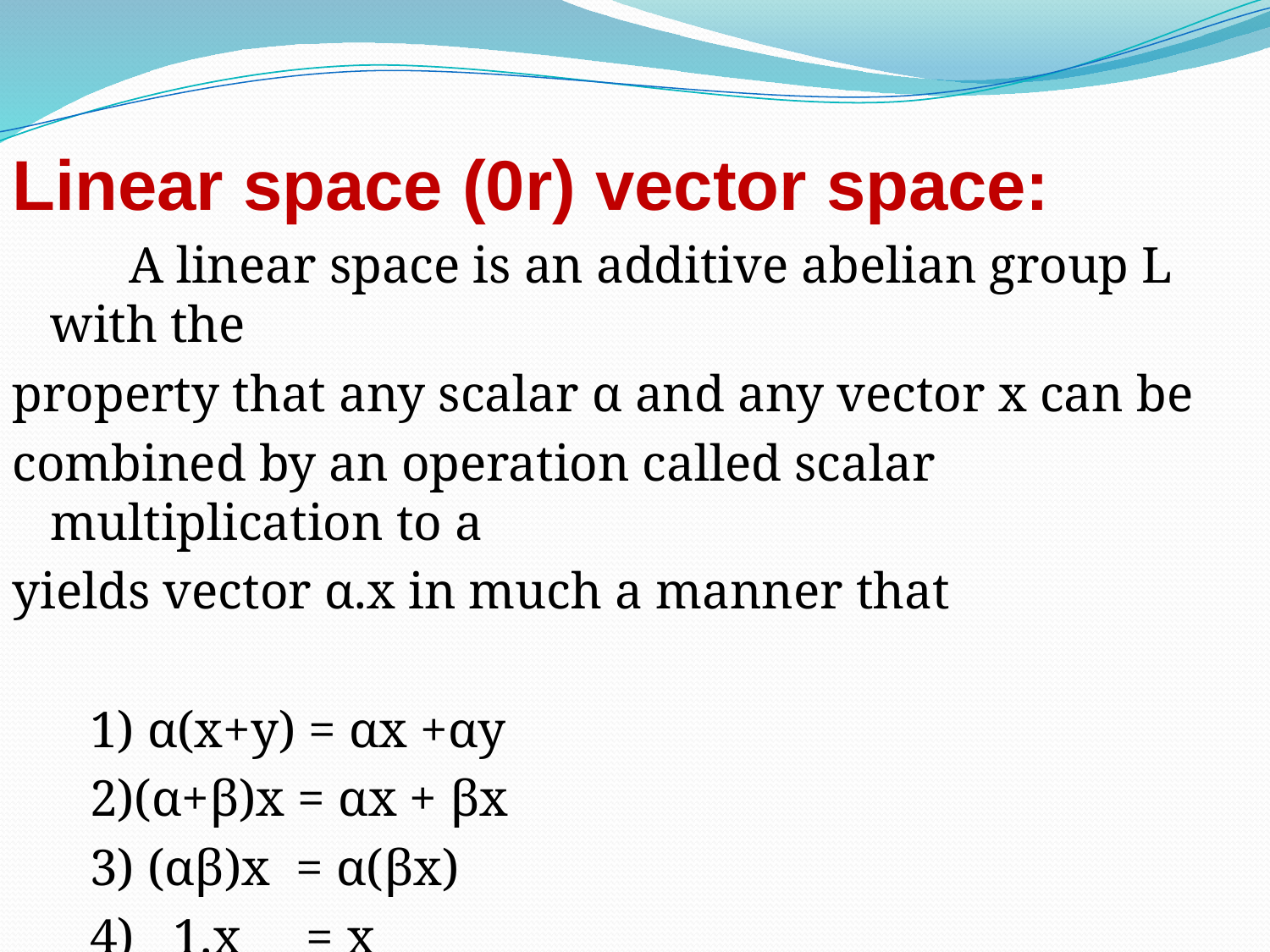

Linear space (0r) vector space:
         A linear space is an additive abelian group L with the
property that any scalar α and any vector x can be
combined by an operation called scalar multiplication to a
yields vector α.x in much a manner that

      1) α(x+y) = αx +αy
      2)(α+β)x = αx + βx
      3) (αβ)x  = α(βx)
      4)   1.x     = x